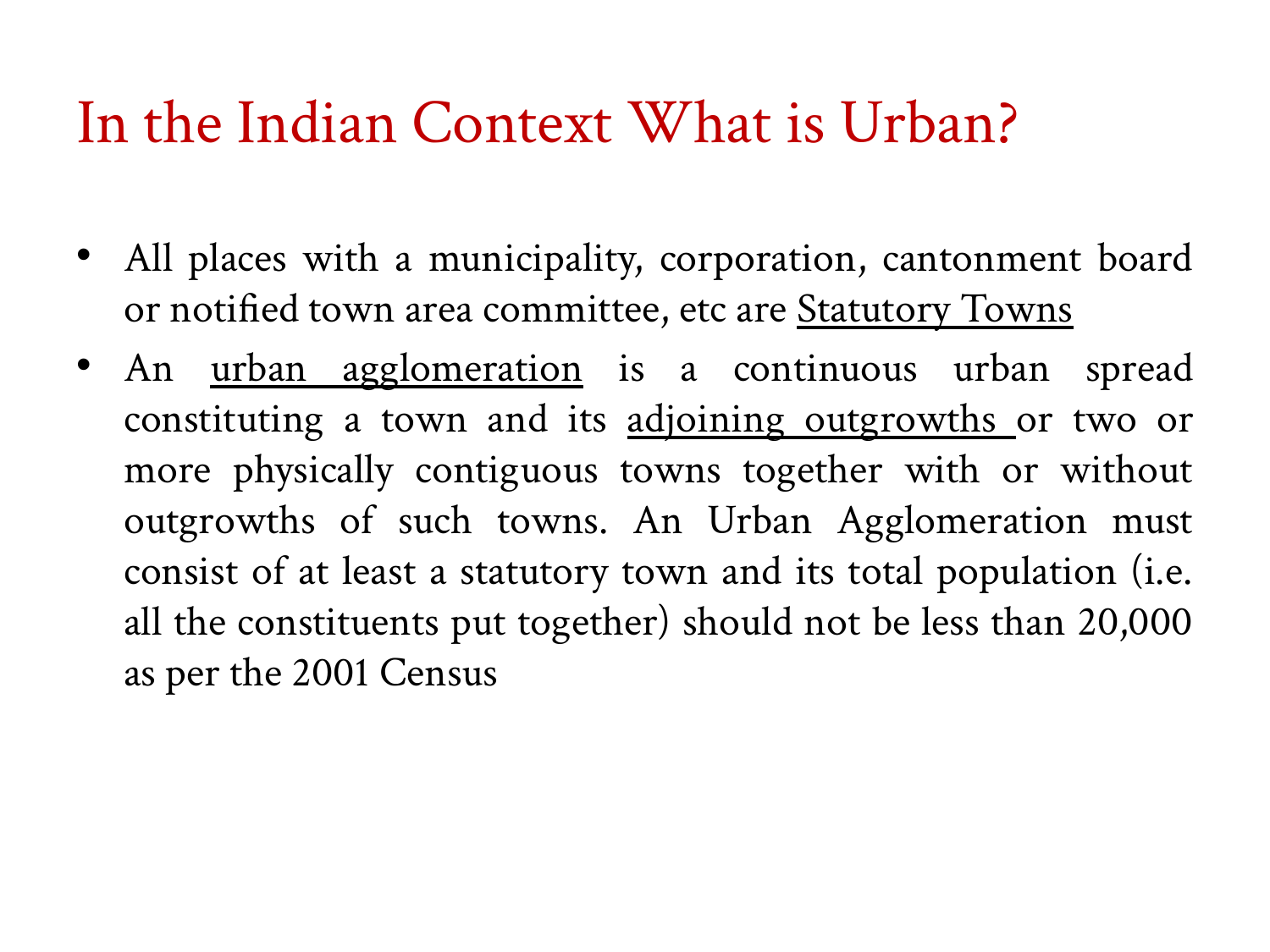

# In the Indian Context What is Urban?
All places with a municipality, corporation, cantonment board or notified town area committee, etc are Statutory Towns
An urban agglomeration is a continuous urban spread constituting a town and its adjoining outgrowths or two or more physically contiguous towns together with or without outgrowths of such towns. An Urban Agglomeration must consist of at least a statutory town and its total population (i.e. all the constituents put together) should not be less than 20,000 as per the 2001 Census